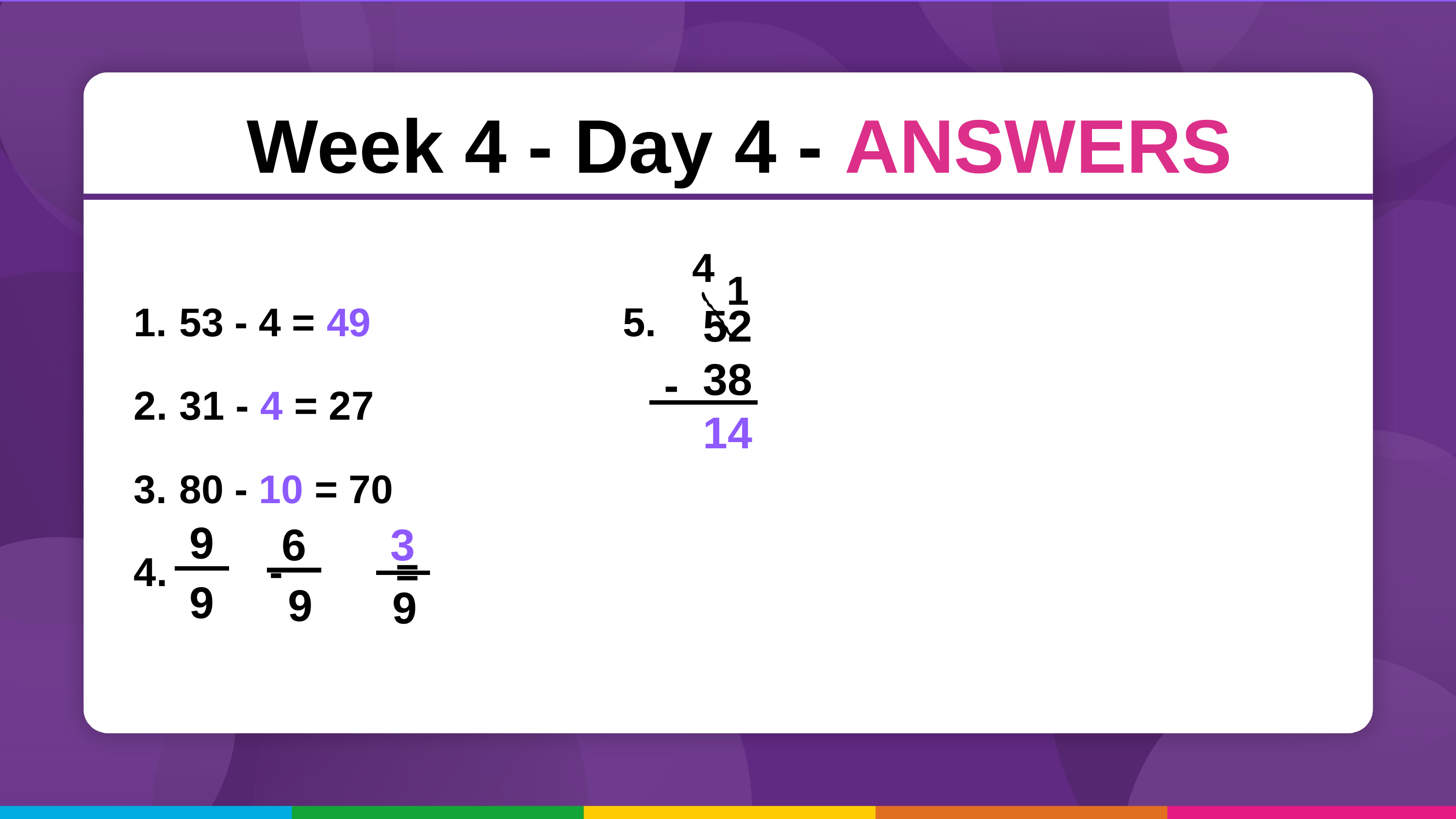

Week 4 - Day 4 - ANSWERS
4
1
 53 - 4 = 49
 31 - 4 = 27
 80 - 10 = 70
         -          =
5.

52
38
14
-
9
3
6

9
9
9